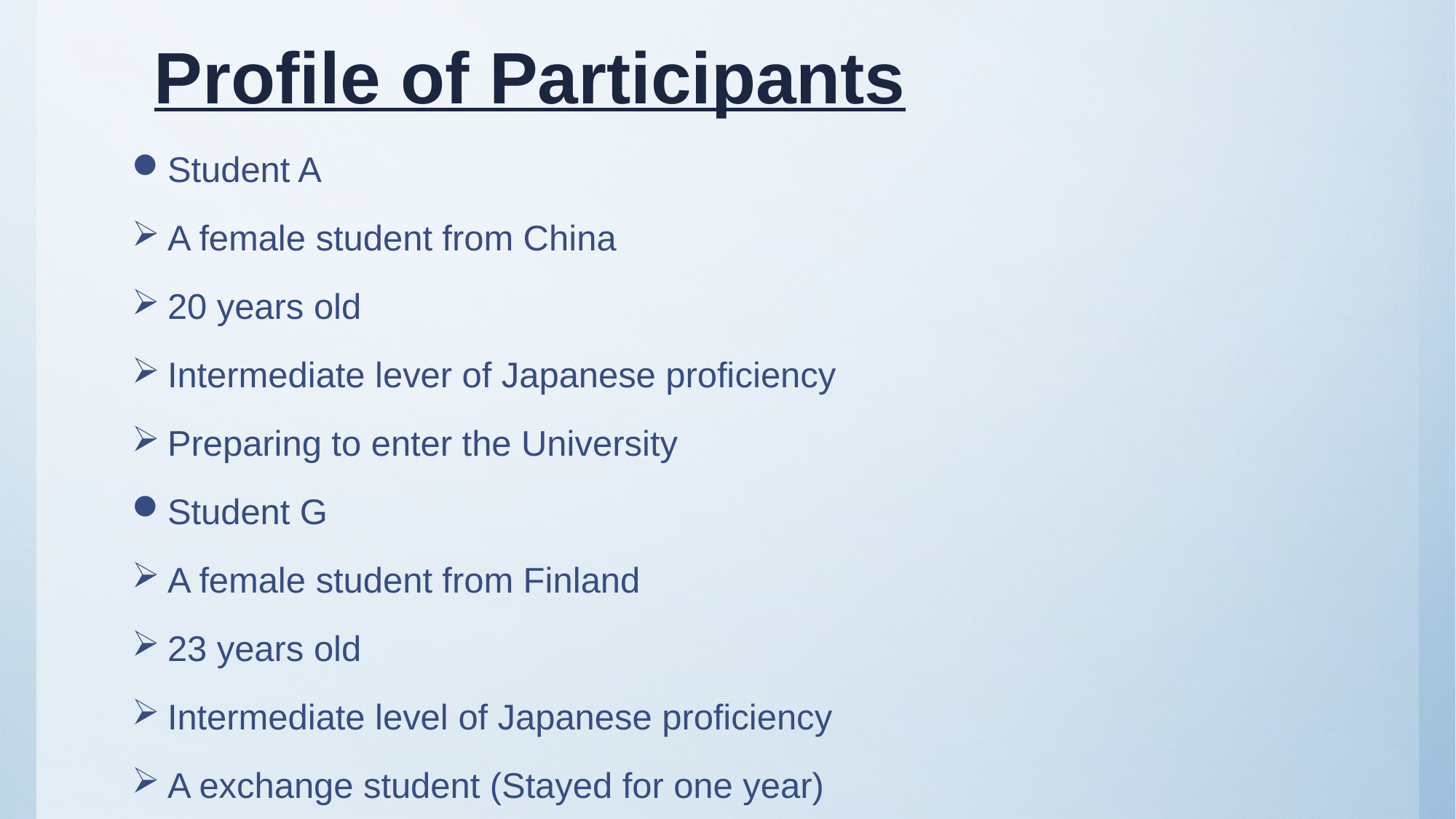

Profile of Participants
Student A
A female student from China
20 years old
Intermediate lever of Japanese proficiency
Preparing to enter the University
Student G
A female student from Finland
23 years old
Intermediate level of Japanese proficiency
A exchange student (Stayed for one year)